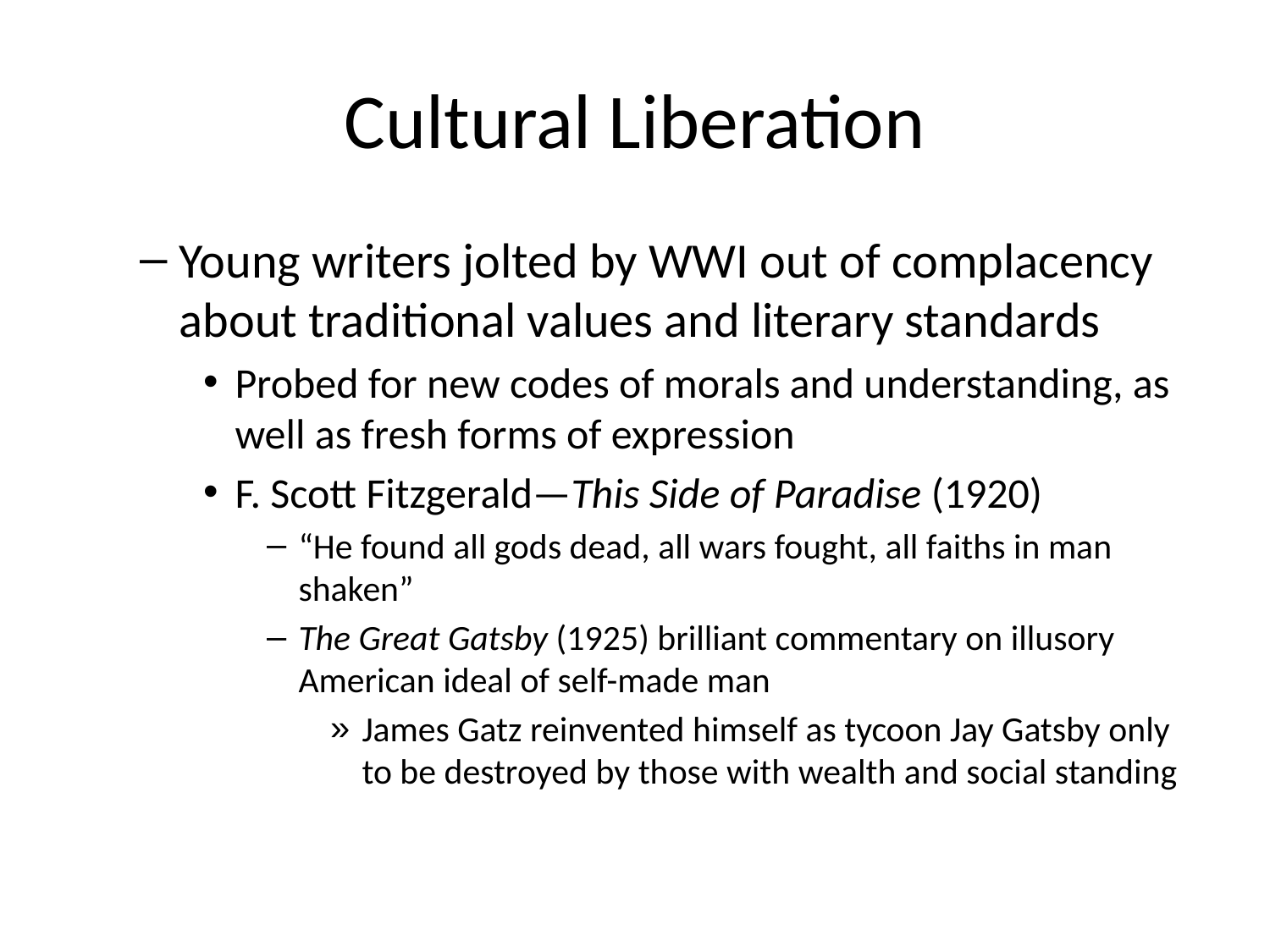

# Cultural Liberation
Young writers jolted by WWI out of complacency about traditional values and literary standards
Probed for new codes of morals and understanding, as well as fresh forms of expression
F. Scott Fitzgerald—This Side of Paradise (1920)
“He found all gods dead, all wars fought, all faiths in man shaken”
The Great Gatsby (1925) brilliant commentary on illusory American ideal of self-made man
James Gatz reinvented himself as tycoon Jay Gatsby only to be destroyed by those with wealth and social standing